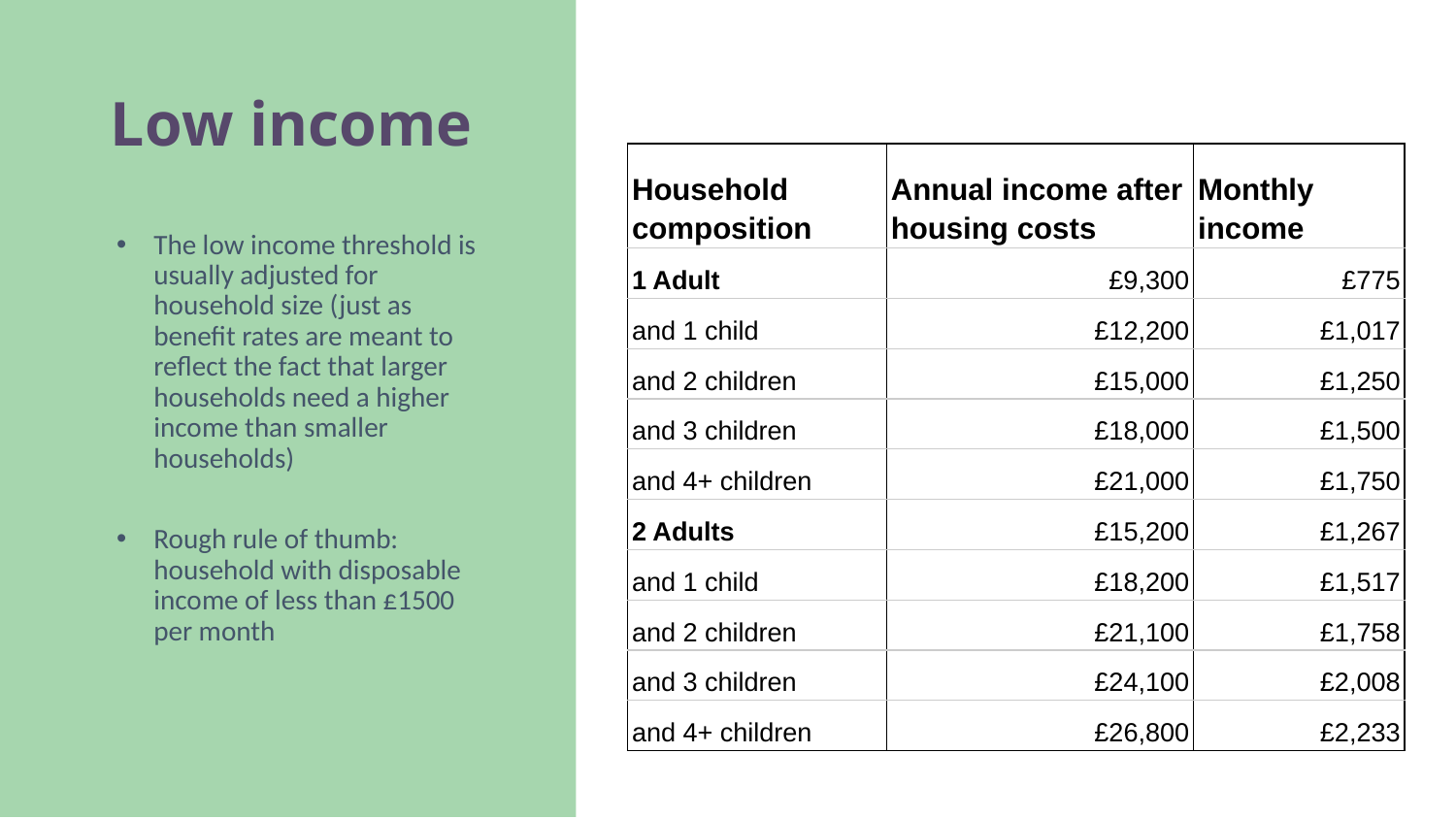

# Low income
| Household composition | Annual income after housing costs | Monthly income |
| --- | --- | --- |
| 1 Adult | £9,300 | £775 |
| and 1 child | £12,200 | £1,017 |
| and 2 children | £15,000 | £1,250 |
| and 3 children | £18,000 | £1,500 |
| and 4+ children | £21,000 | £1,750 |
| 2 Adults | £15,200 | £1,267 |
| and 1 child | £18,200 | £1,517 |
| and 2 children | £21,100 | £1,758 |
| and 3 children | £24,100 | £2,008 |
| and 4+ children | £26,800 | £2,233 |
The low income threshold is usually adjusted for household size (just as benefit rates are meant to reflect the fact that larger households need a higher income than smaller households)

Rough rule of thumb: household with disposable income of less than £1500 per month